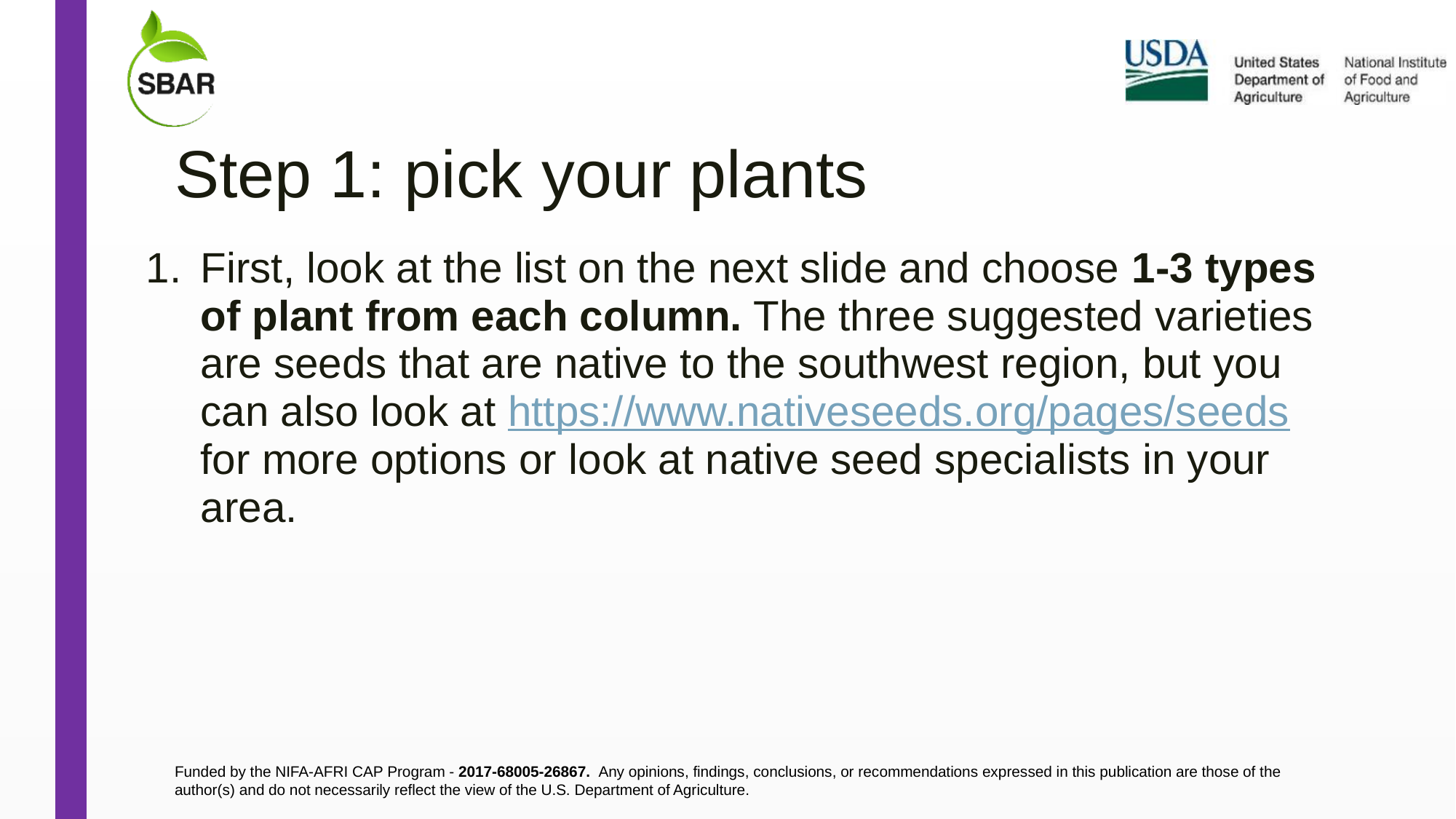

# Step 1: pick your plants
First, look at the list on the next slide and choose 1-3 types of plant from each column. The three suggested varieties are seeds that are native to the southwest region, but you can also look at https://www.nativeseeds.org/pages/seeds  for more options or look at native seed specialists in your area.